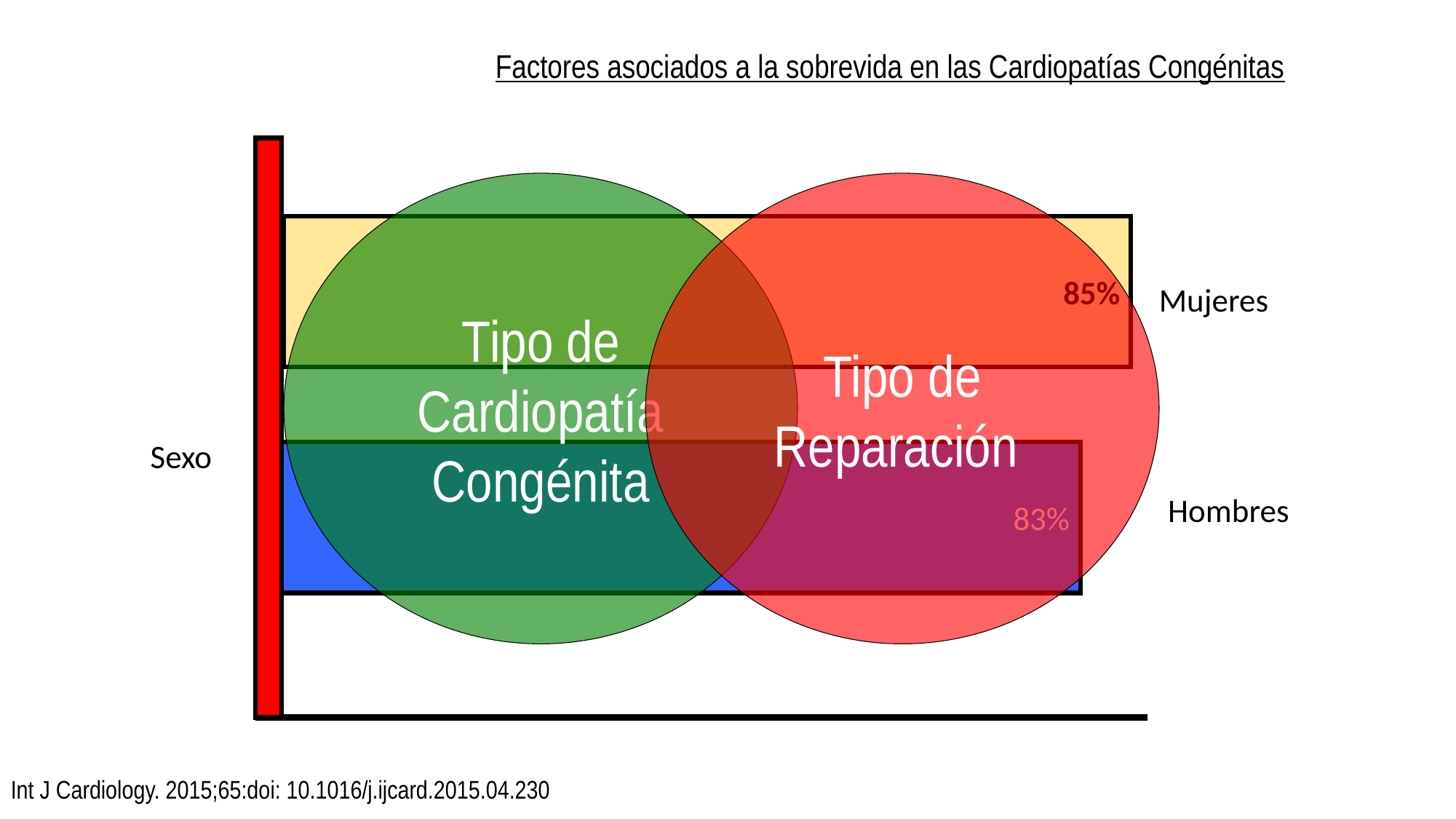

Factores asociados a la sobrevida en las Cardiopatías Congénitas

Tipo de Cardiopatía Congénita
Tipo de Reparación
85%
Mujeres
Sexo
83%
Hombres
Int J Cardiology. 2015;65:doi: 10.1016/j.ijcard.2015.04.230